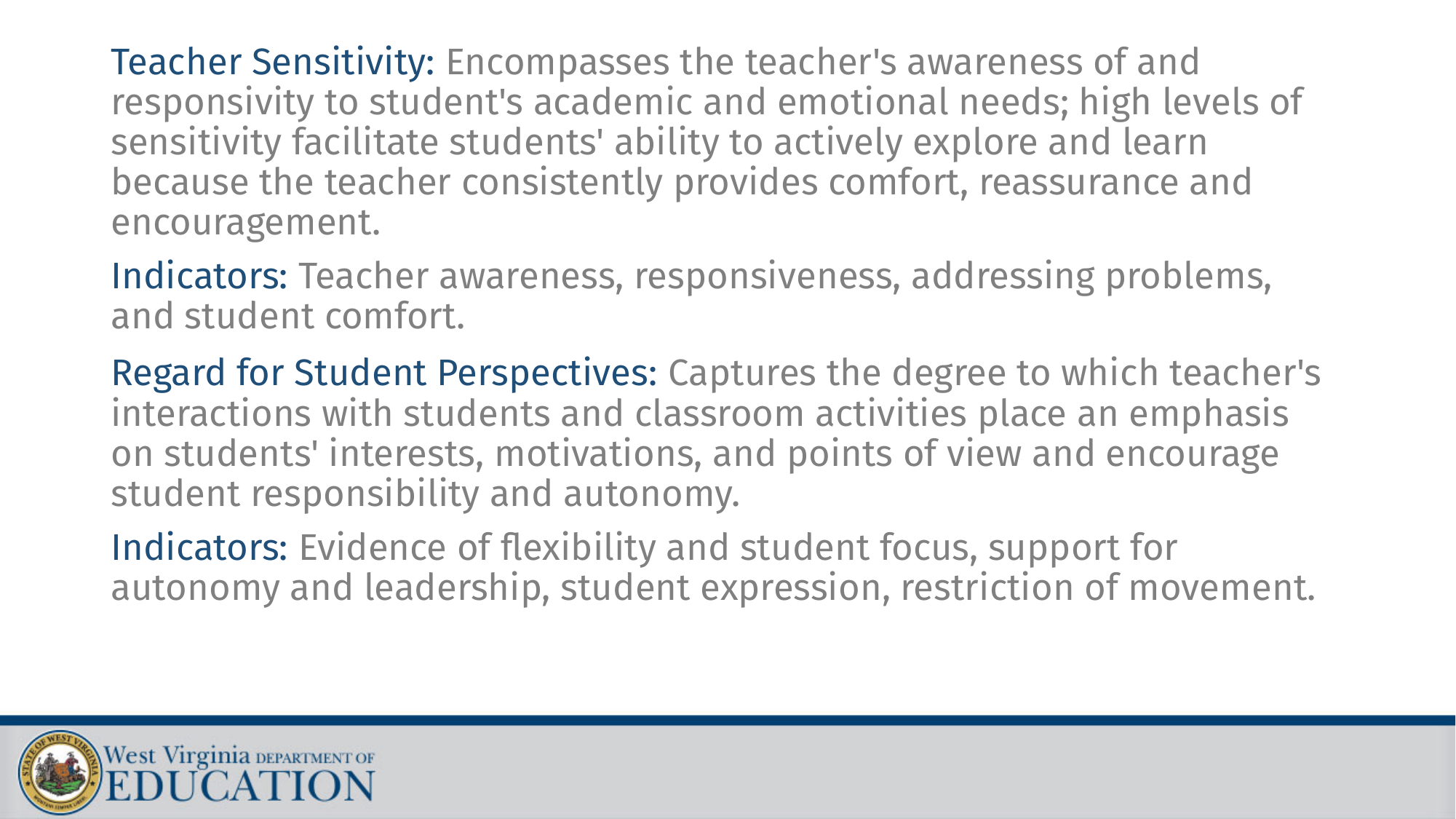

Teacher Sensitivity: Encompasses the teacher's awareness of and responsivity to student's academic and emotional needs; high levels of sensitivity facilitate students' ability to actively explore and learn because the teacher consistently provides comfort, reassurance and encouragement.
Indicators: Teacher awareness, responsiveness, addressing problems, and student comfort.
Regard for Student Perspectives: Captures the degree to which teacher's interactions with students and classroom activities place an emphasis on students' interests, motivations, and points of view and encourage student responsibility and autonomy.
Indicators: Evidence of flexibility and student focus, support for autonomy and leadership, student expression, restriction of movement.